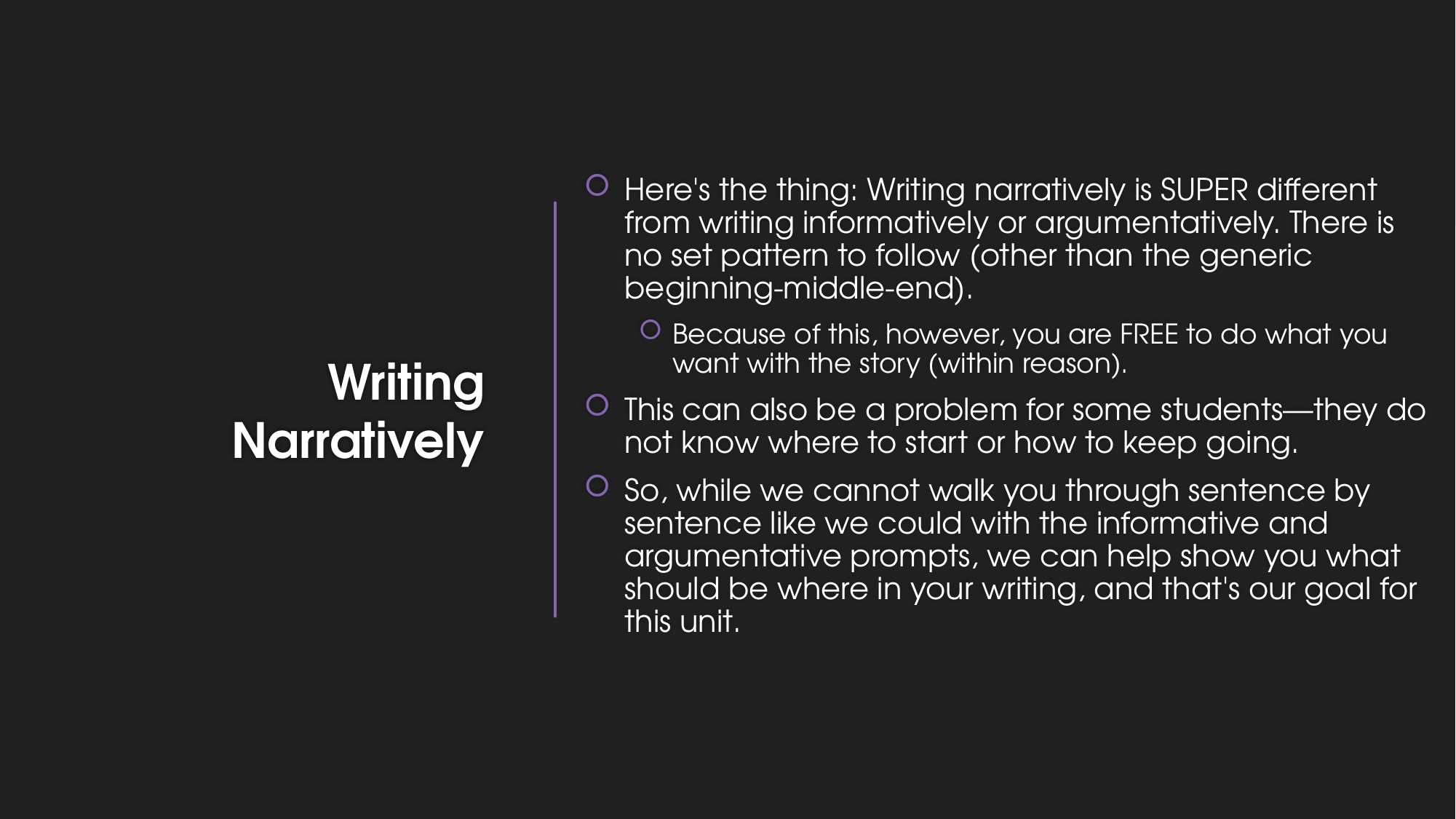

Here's the thing: Writing narratively is SUPER different from writing informatively or argumentatively. There is no set pattern to follow (other than the generic beginning-middle-end).
Because of this, however, you are FREE to do what you want with the story (within reason).
This can also be a problem for some students—they do not know where to start or how to keep going.
So, while we cannot walk you through sentence by sentence like we could with the informative and argumentative prompts, we can help show you what should be where in your writing, and that's our goal for this unit.
# Writing Narratively